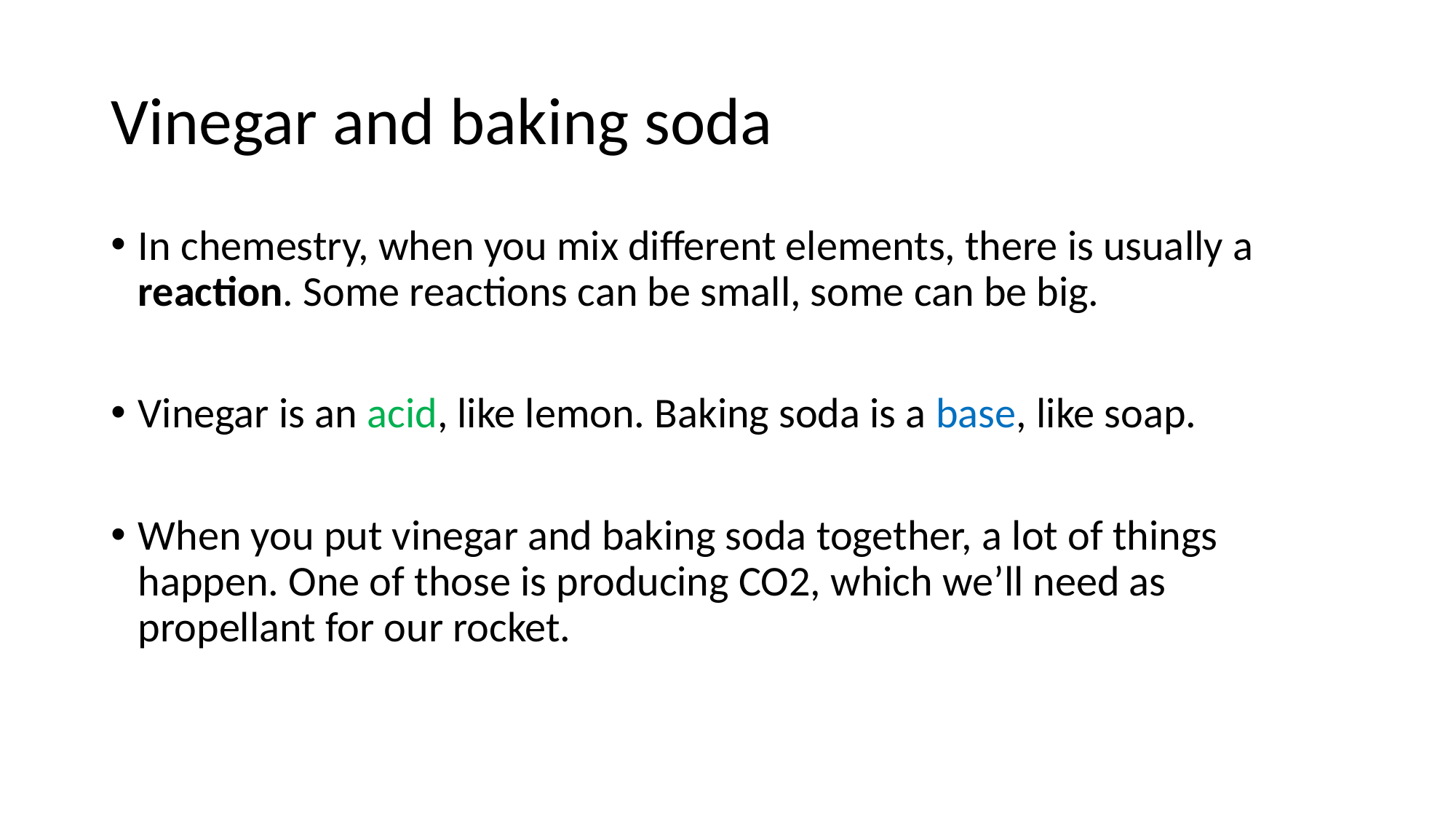

# Vinegar and baking soda
In chemestry, when you mix different elements, there is usually a reaction. Some reactions can be small, some can be big.

Vinegar is an acid, like lemon. Baking soda is a base, like soap.

When you put vinegar and baking soda together, a lot of things happen. One of those is producing CO2, which we’ll need as propellant for our rocket.